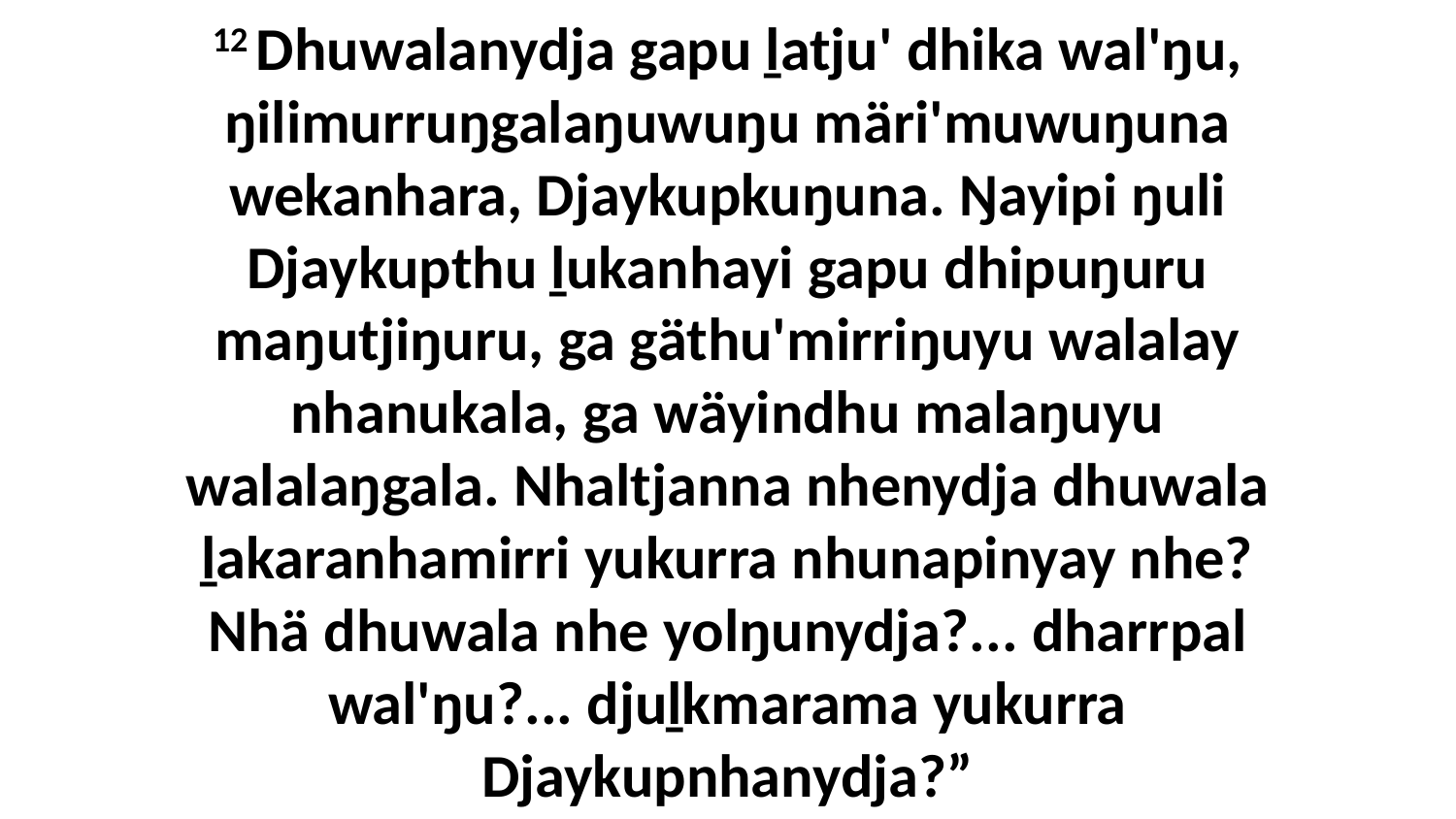

12 Dhuwalanydja gapu ḻatju' dhika wal'ŋu, ŋilimurruŋgalaŋuwuŋu märi'muwuŋuna wekanhara, Djaykupkuŋuna. Ŋayipi ŋuli Djaykupthu ḻukanhayi gapu dhipuŋuru maŋutjiŋuru, ga gäthu'mirriŋuyu walalay nhanukala, ga wäyindhu malaŋuyu walalaŋgala. Nhaltjanna nhenydja dhuwala ḻakaranhamirri yukurra nhunapinyay nhe? Nhä dhuwala nhe yolŋunydja?... dharrpal wal'ŋu?... djuḻkmarama yukurra Djaykupnhanydja?”